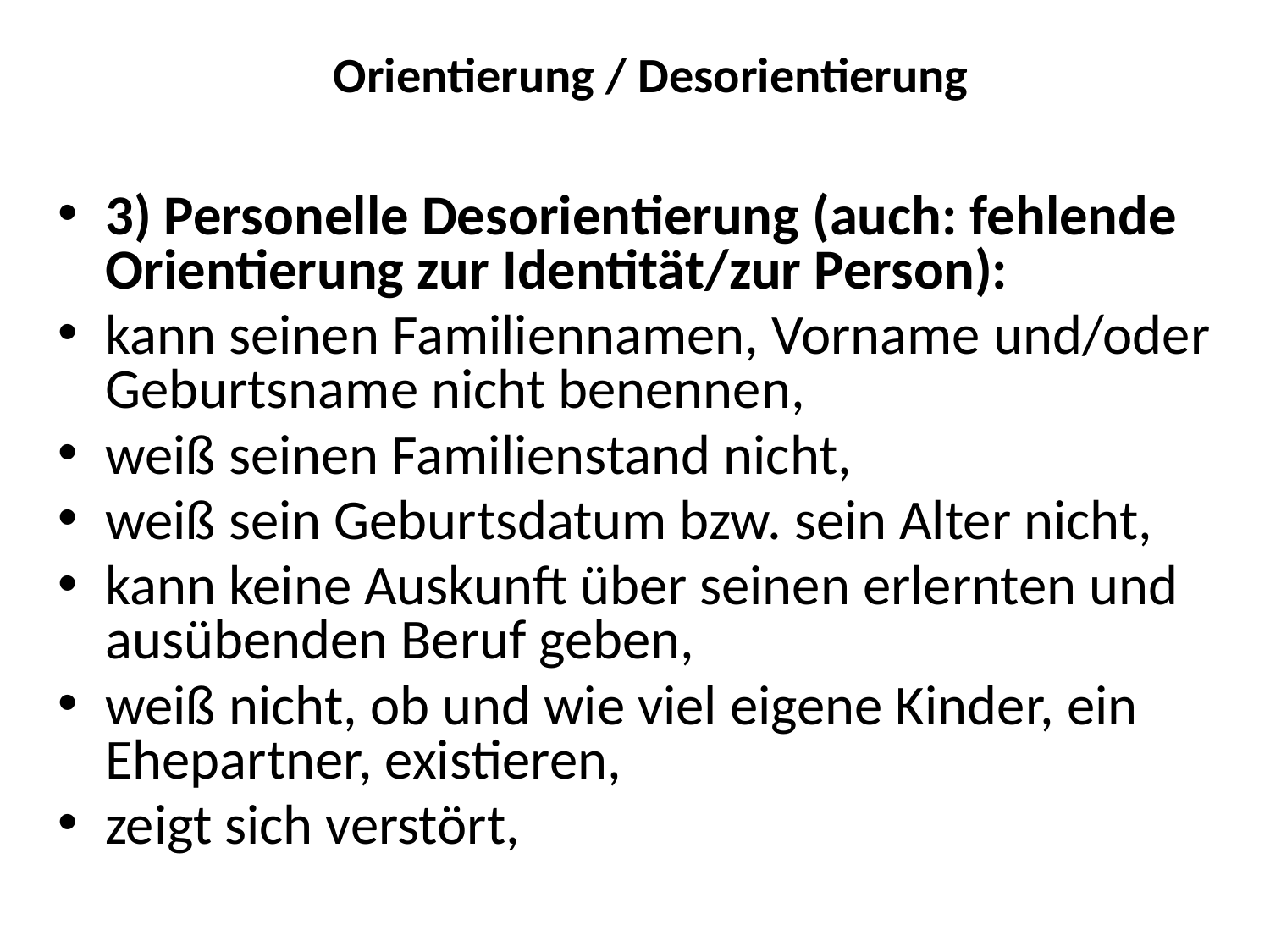

# Orientierung / Desorientierung

3) Personelle Desorientierung (auch: fehlende Orientierung zur Identität/zur Person):
kann seinen Familiennamen, Vorname und/oder Geburtsname nicht benennen,
weiß seinen Familienstand nicht,
weiß sein Geburtsdatum bzw. sein Alter nicht,
kann keine Auskunft über seinen erlernten und ausübenden Beruf geben,
weiß nicht, ob und wie viel eigene Kinder, ein Ehepartner, existieren,
zeigt sich verstört,